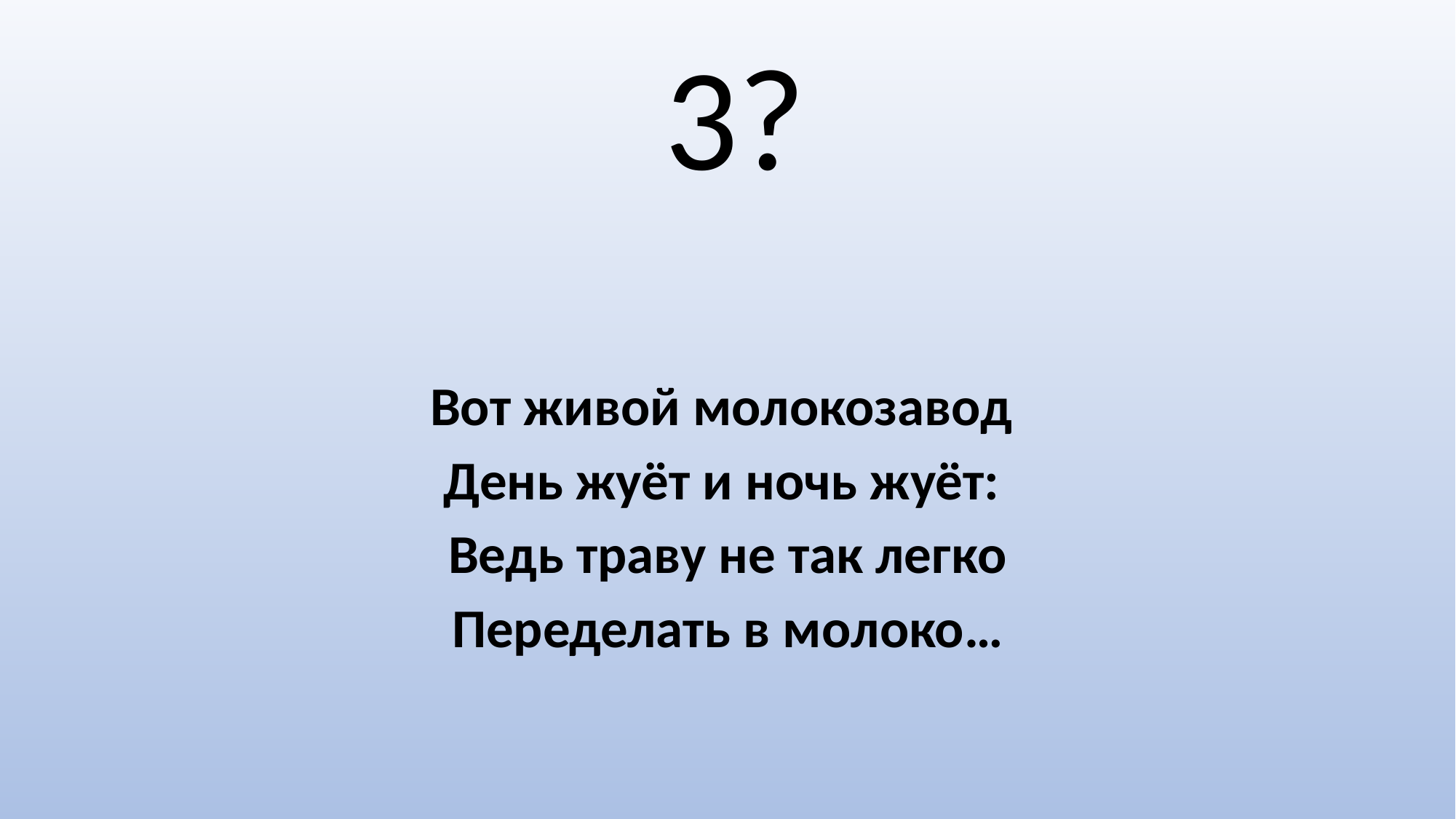

# 3?

Вот живой молокозавод
День жуёт и ночь жуёт:
Ведь траву не так легко
 Переделать в молоко…